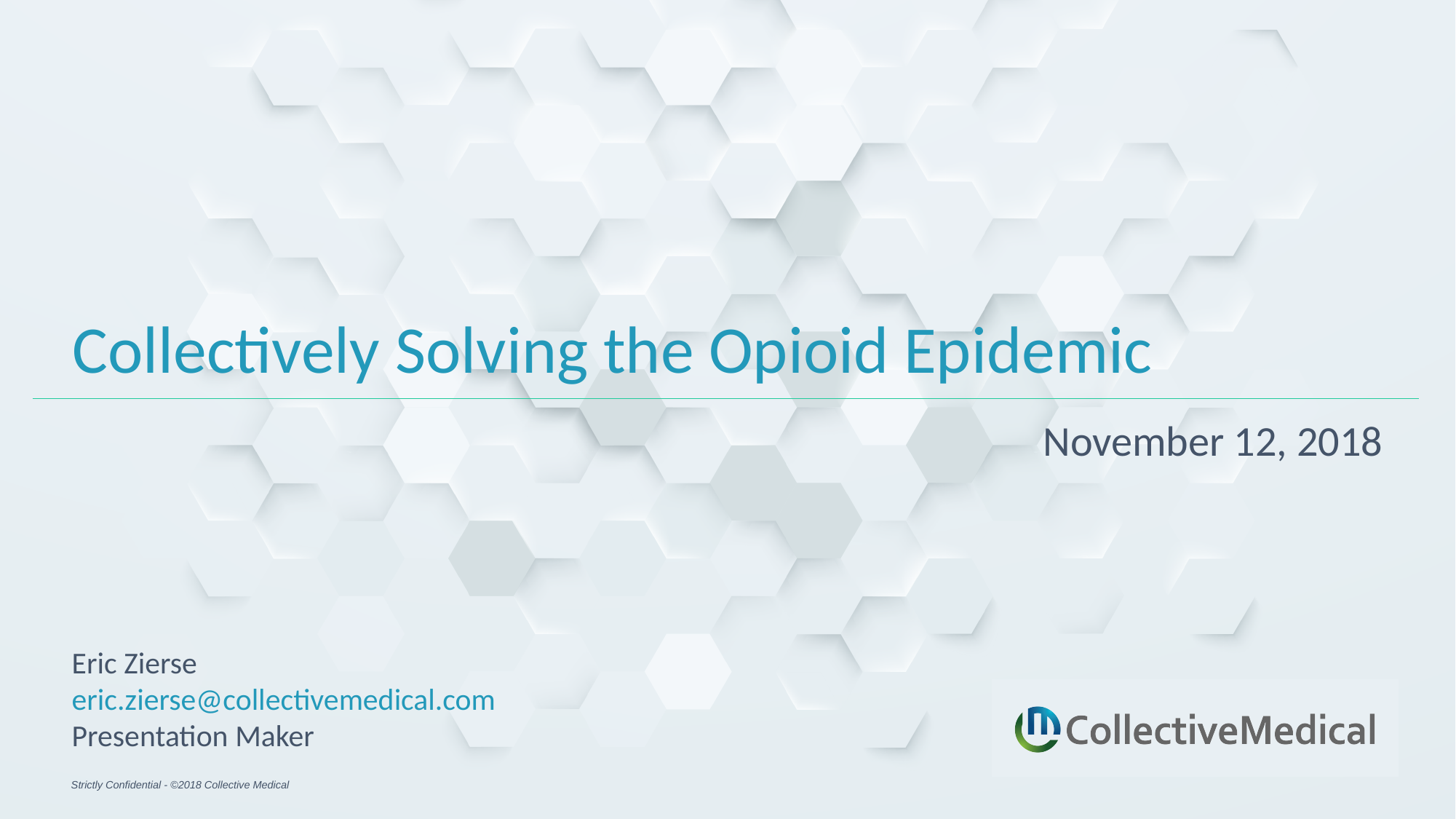

Collectively Solving the Opioid Epidemic
November 12, 2018
Eric Zierse
eric.zierse@collectivemedical.com
Presentation Maker